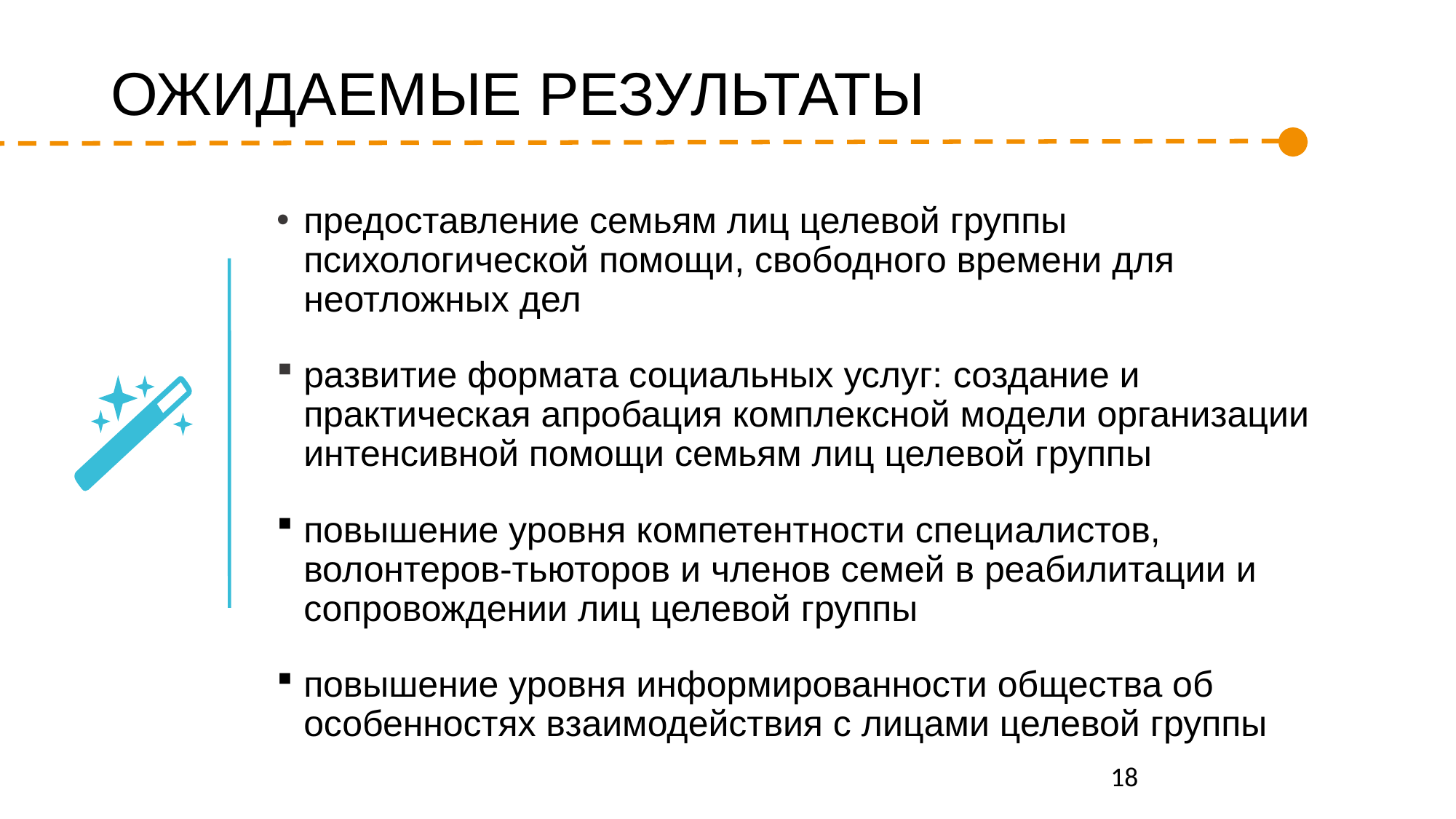

ОЖИДАЕМЫЕ РЕЗУЛЬТАТЫ
предоставление семьям лиц целевой группы психологической помощи, свободного времени для неотложных дел
развитие формата социальных услуг: создание и практическая апробация комплексной модели организации интенсивной помощи семьям лиц целевой группы
повышение уровня компетентности специалистов, волонтеров-тьюторов и членов семей в реабилитации и сопровождении лиц целевой группы
повышение уровня информированности общества об особенностях взаимодействия с лицами целевой группы

18